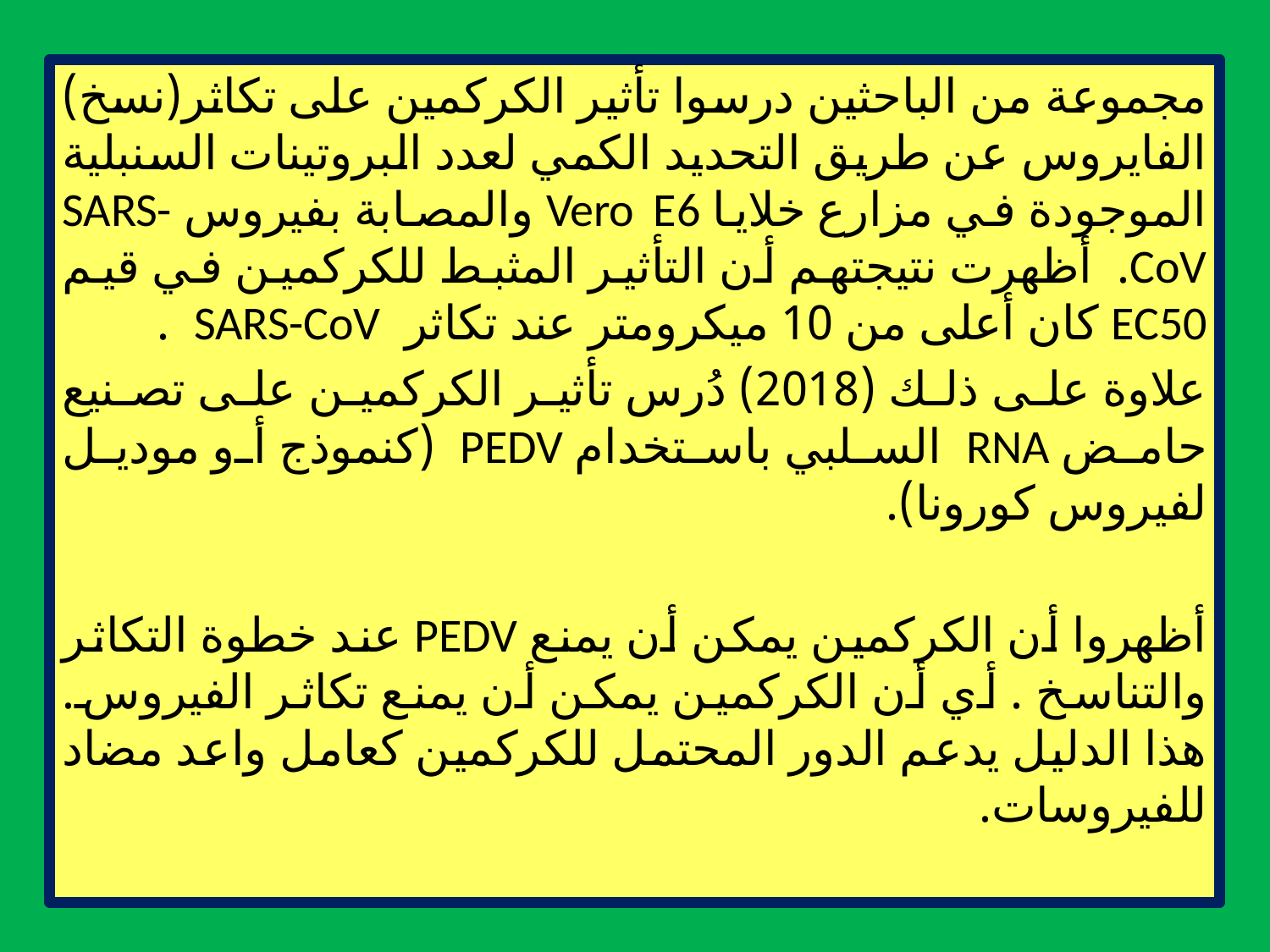

#
مجموعة من الباحثين درسوا تأثير الكركمين على تكاثر(نسخ) الفايروس عن طريق التحديد الكمي لعدد البروتينات السنبلية الموجودة في مزارع خلايا Vero E6 والمصابة بفيروس SARS-CoV.  أظهرت نتيجتهم أن التأثير المثبط للكركمين في قيم EC50 كان أعلى من 10 ميكرومتر عند تكاثر  SARS-CoV  .
علاوة على ذلك (2018) دُرس تأثير الكركمين على تصنيع حامض RNA  السلبي باستخدام PEDV  (كنموذج أو موديل لفيروس كورونا).

أظهروا أن الكركمين يمكن أن يمنع PEDV عند خطوة التكاثر والتناسخ . أي أن الكركمين يمكن أن يمنع تكاثر الفيروس. هذا الدليل يدعم الدور المحتمل للكركمين كعامل واعد مضاد للفيروسات.